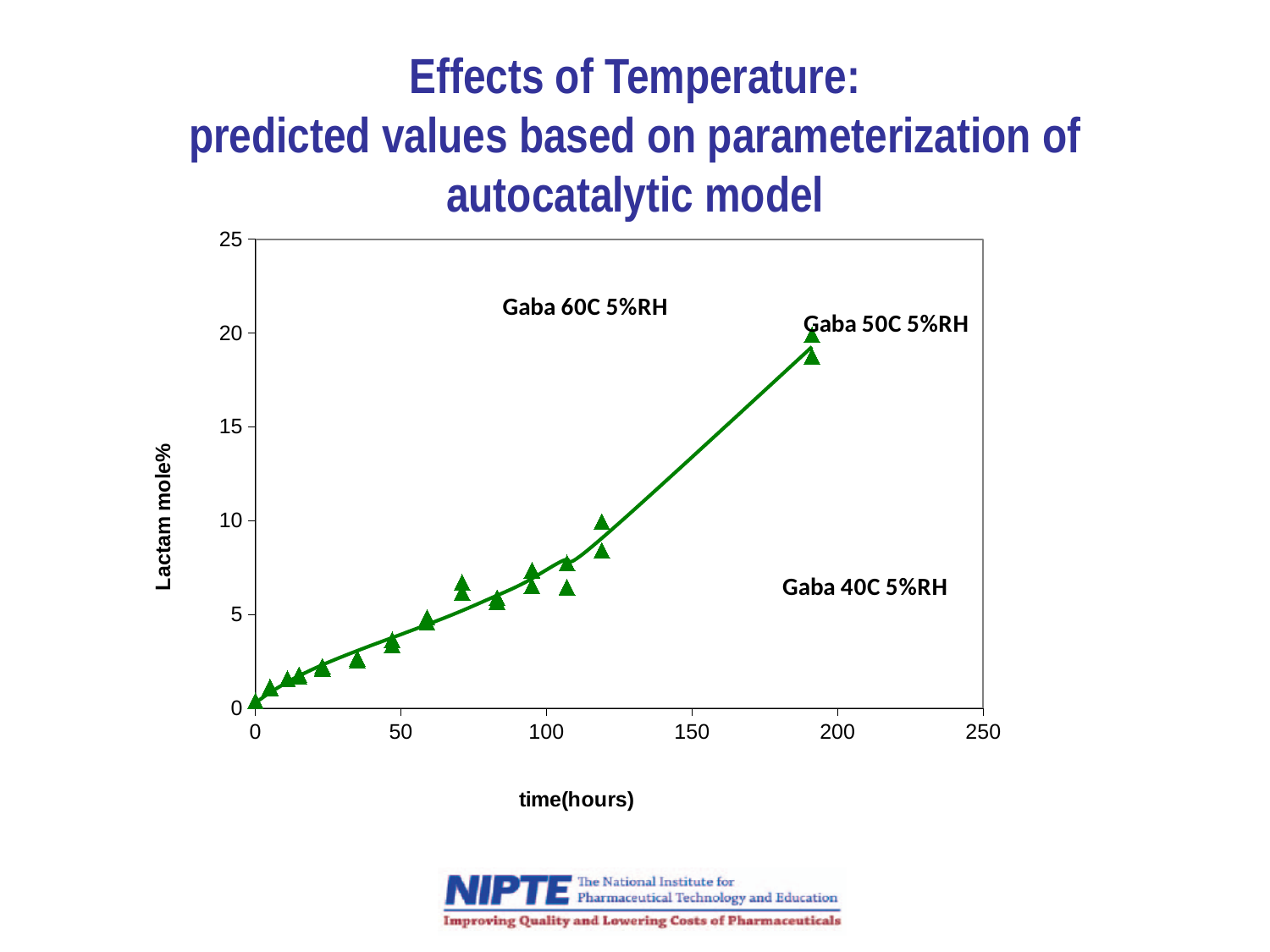

# Effects of Temperature: predicted values based on parameterization of autocatalytic model

### Chart

| Category |  |  |  |  |  |  |
|---|---|---|---|---|---|---|